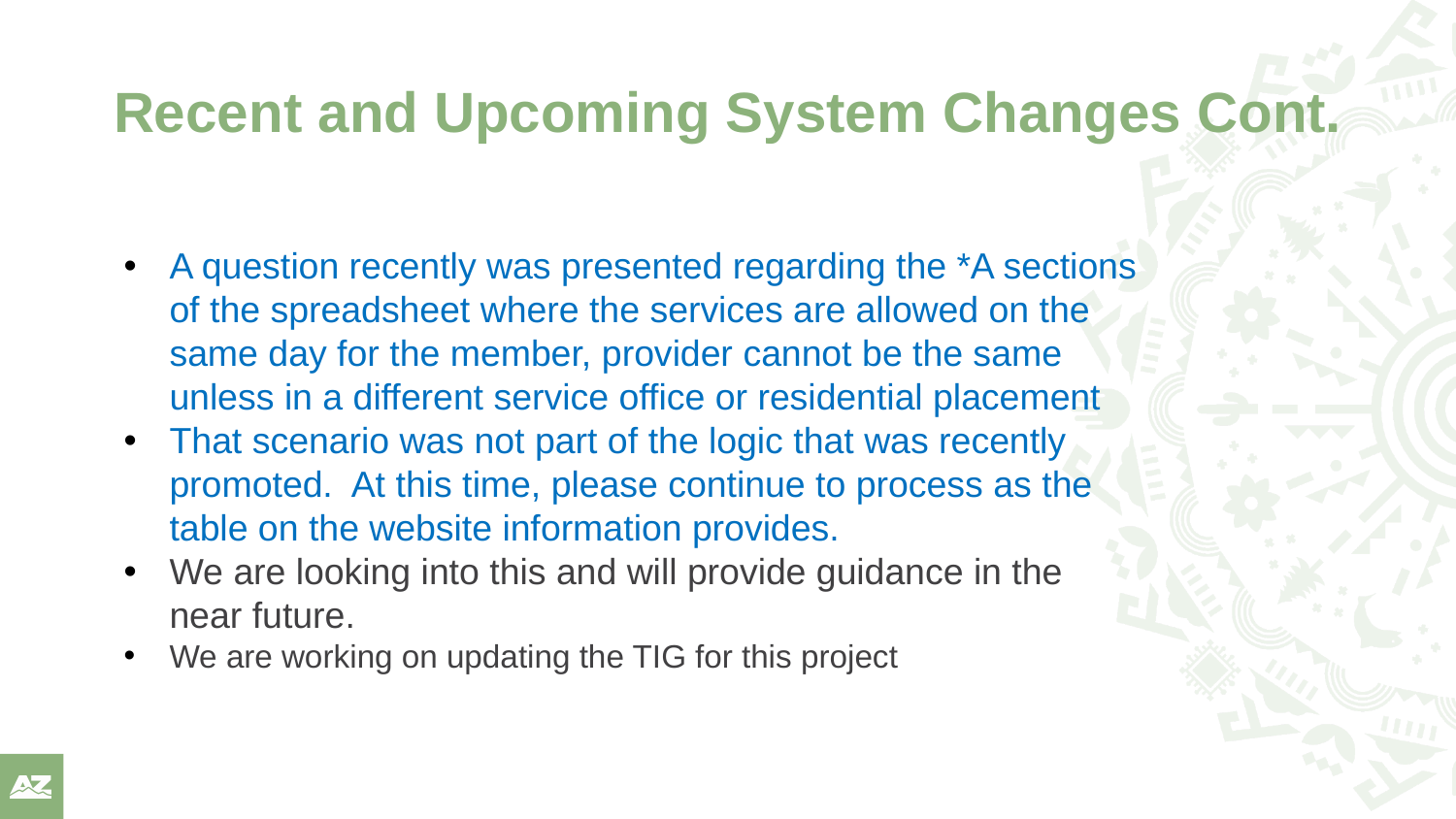

# Recent and Upcoming System Changes Cont.

A question recently was presented regarding the *A sections of the spreadsheet where the services are allowed on the same day for the member, provider cannot be the same unless in a different service office or residential placement
That scenario was not part of the logic that was recently promoted.  At this time, please continue to process as the table on the website information provides. ​
We are looking into this and will provide guidance in the near future.
We are working on updating the TIG for this project